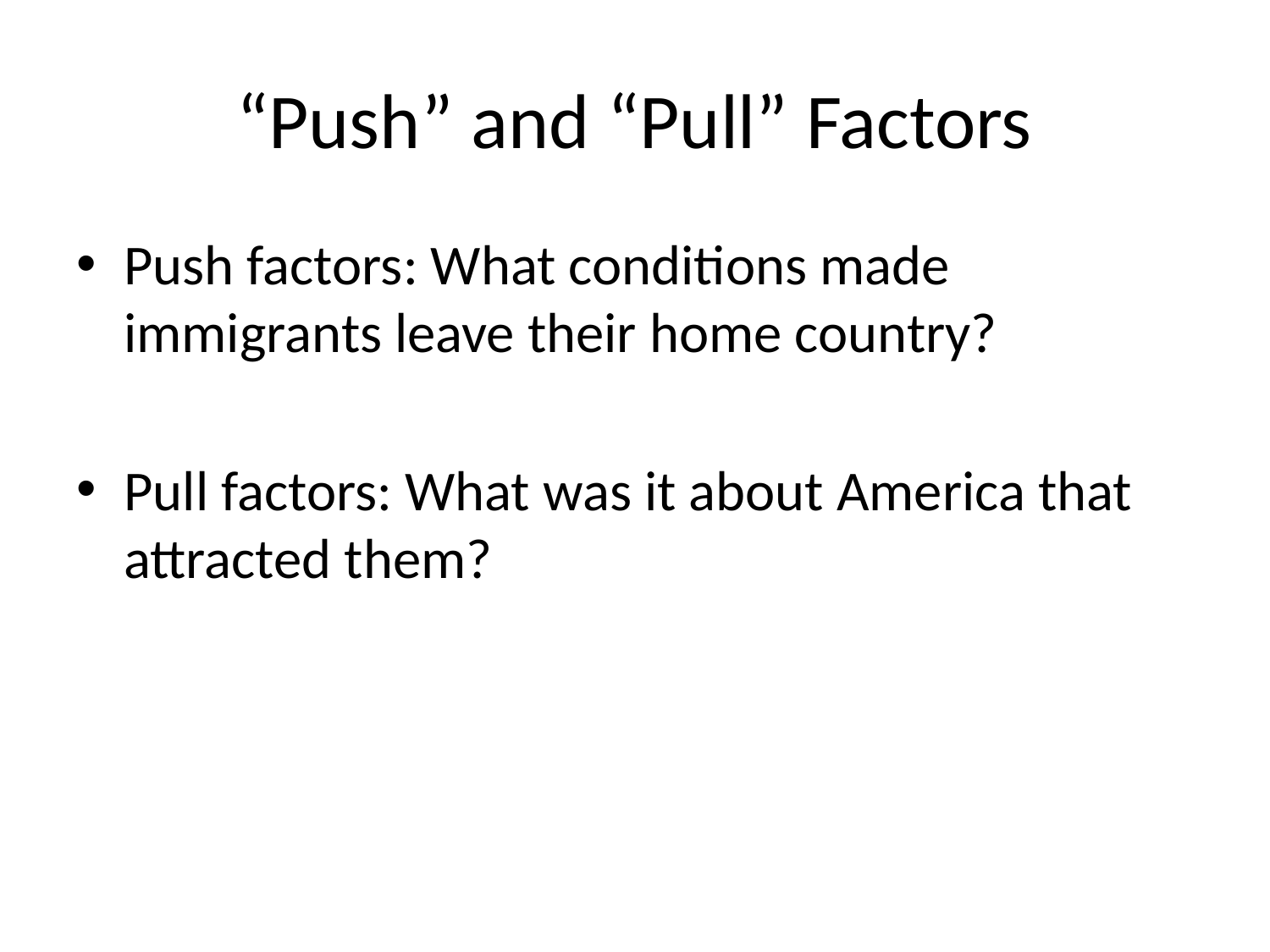

# “Push” and “Pull” Factors
Push factors: What conditions made immigrants leave their home country?

Pull factors: What was it about America that attracted them?